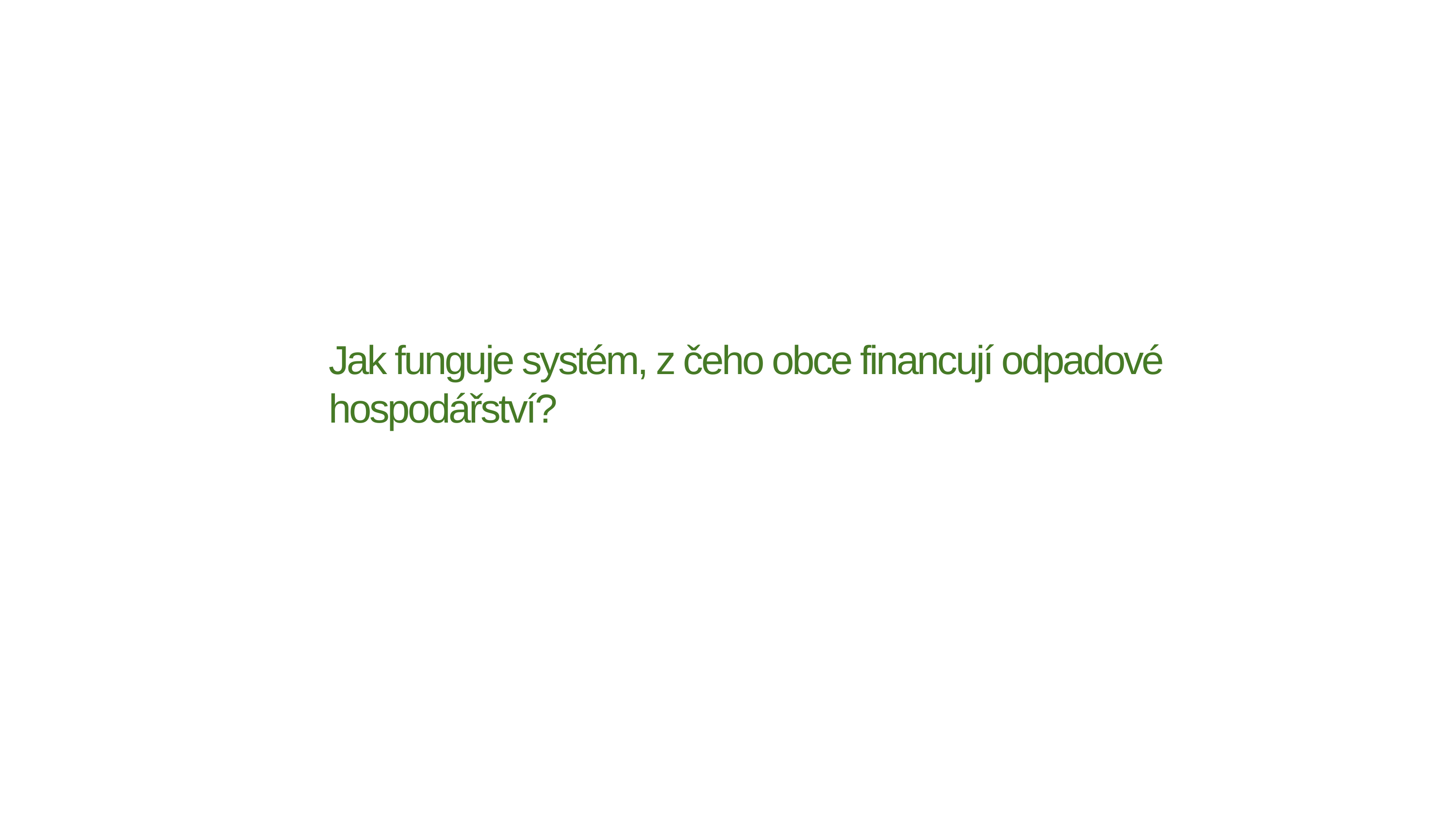

Jak funguje systém, z čeho obce financují odpadové
hospodářství?